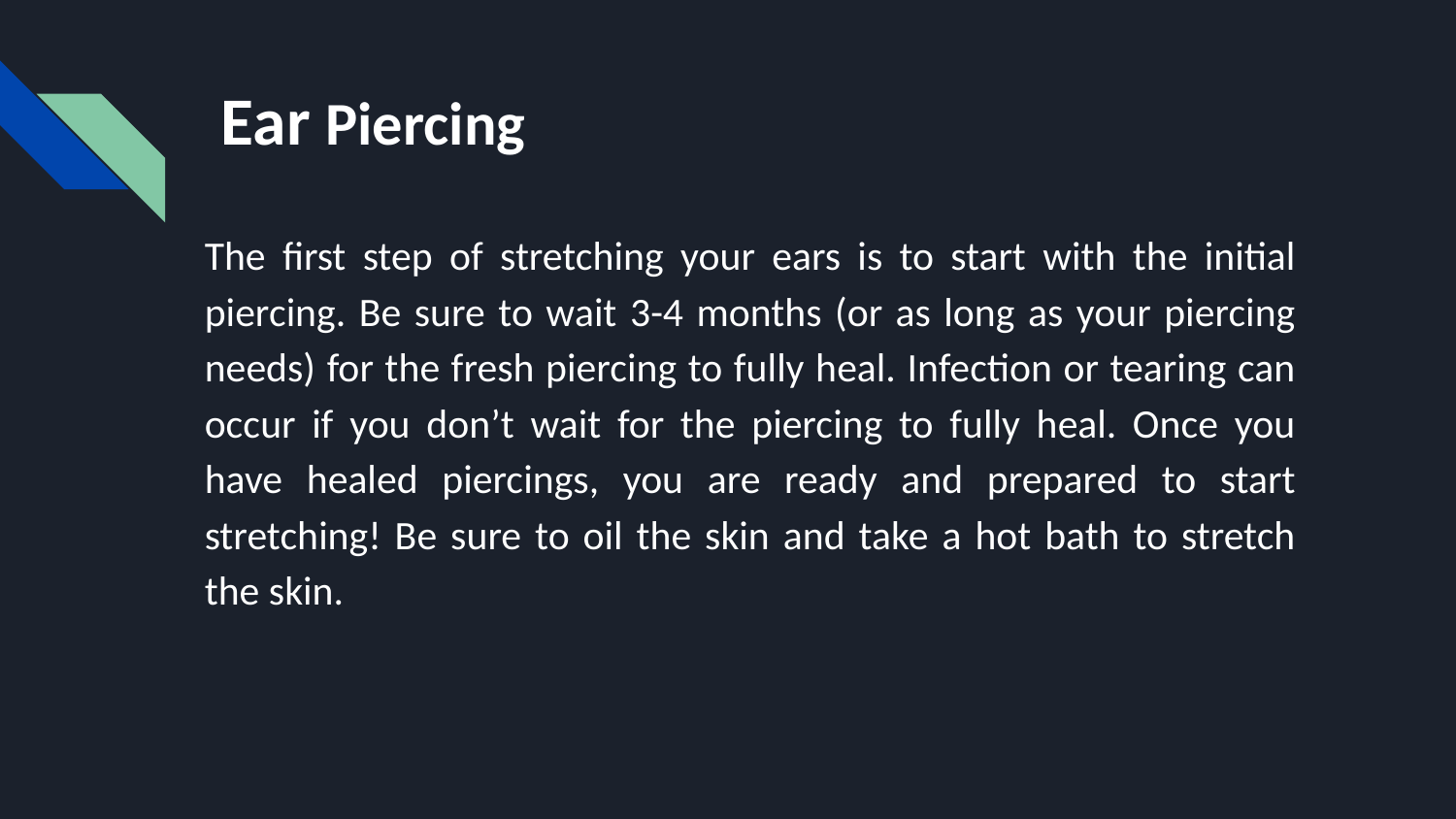

# Ear Piercing
The first step of stretching your ears is to start with the initial piercing. Be sure to wait 3-4 months (or as long as your piercing needs) for the fresh piercing to fully heal. Infection or tearing can occur if you don’t wait for the piercing to fully heal. Once you have healed piercings, you are ready and prepared to start stretching! Be sure to oil the skin and take a hot bath to stretch the skin.